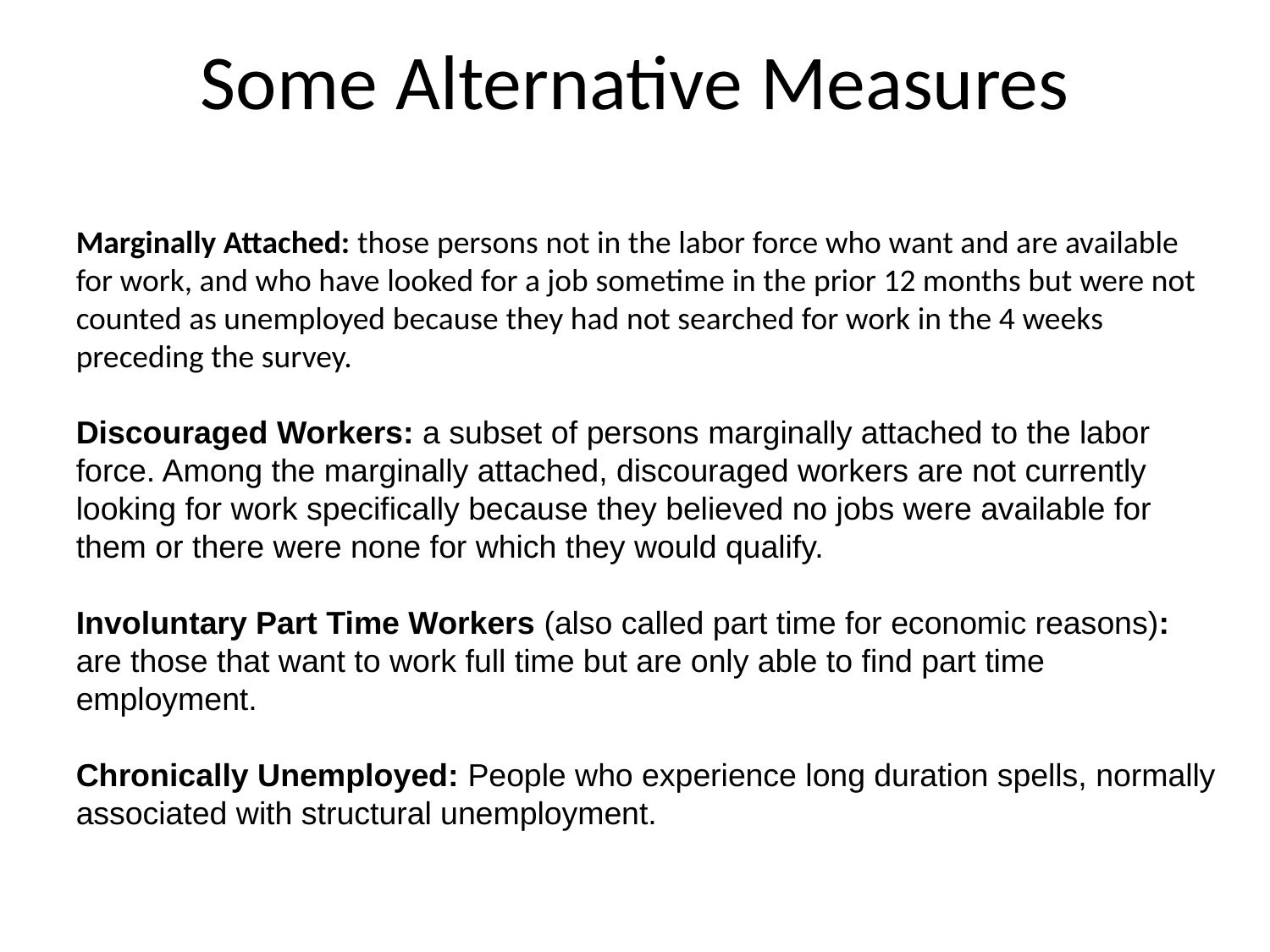

# Some Alternative Measures
Marginally Attached: those persons not in the labor force who want and are available for work, and who have looked for a job sometime in the prior 12 months but were not counted as unemployed because they had not searched for work in the 4 weeks preceding the survey.

Discouraged Workers: a subset of persons marginally attached to the labor force. Among the marginally attached, discouraged workers are not currently looking for work specifically because they believed no jobs were available for them or there were none for which they would qualify.

Involuntary Part Time Workers (also called part time for economic reasons): are those that want to work full time but are only able to find part time employment.

Chronically Unemployed: People who experience long duration spells, normally associated with structural unemployment.